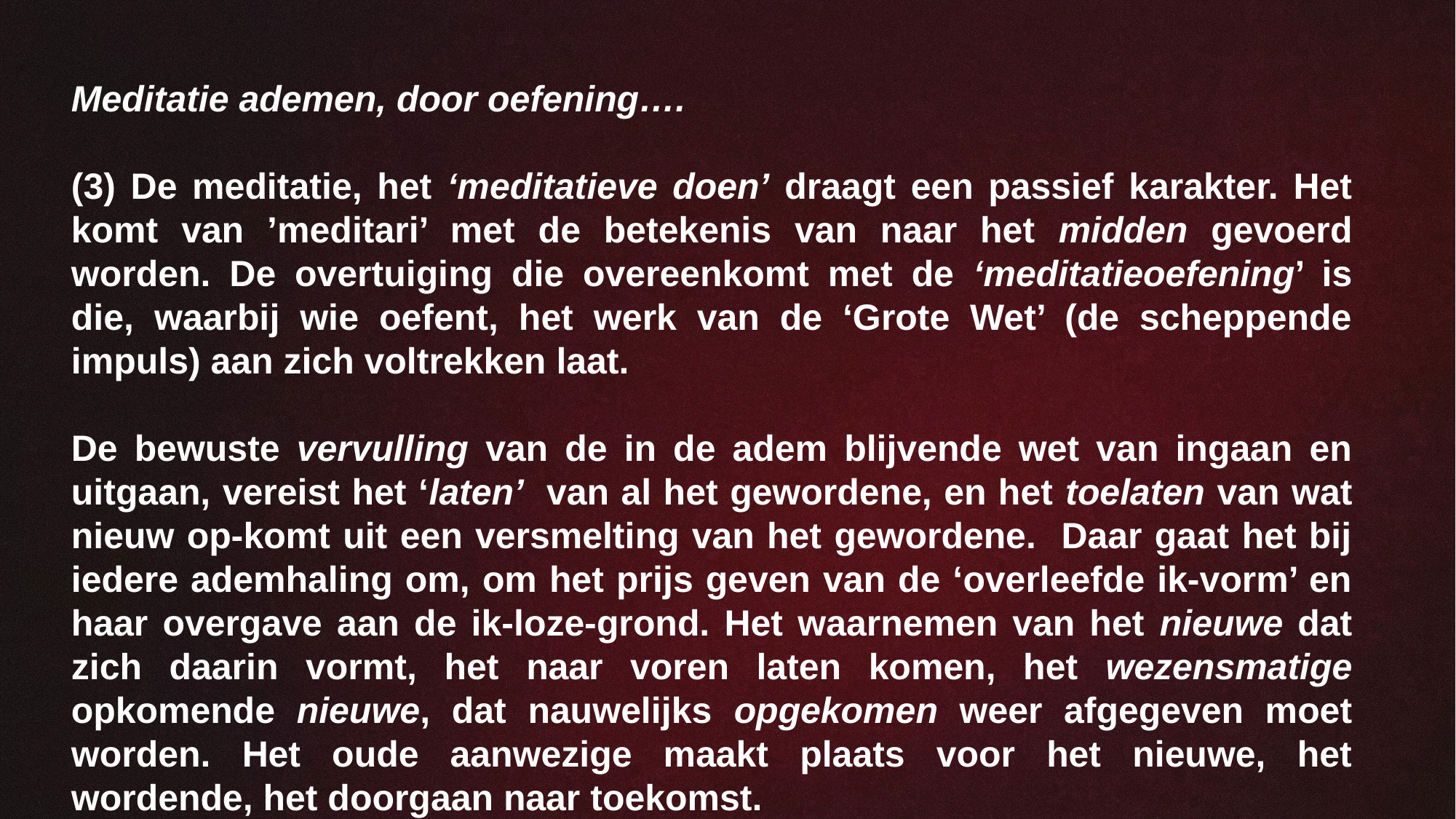

Meditatie ademen, door oefening….

(3) De meditatie, het ‘meditatieve doen’ draagt een passief karakter. Het komt van ’meditari’ met de betekenis van naar het midden gevoerd worden. De overtuiging die overeenkomt met de ‘meditatieoefening’ is die, waarbij wie oefent, het werk van de ‘Grote Wet’ (de scheppende impuls) aan zich voltrekken laat.

De bewuste vervulling van de in de adem blijvende wet van ingaan en uitgaan, vereist het ‘laten’  van al het gewordene, en het toelaten van wat nieuw op-komt uit een versmelting van het gewordene.  Daar gaat het bij iedere ademhaling om, om het prijs geven van de ‘overleefde ik-vorm’ en haar overgave aan de ik-loze-grond. Het waarnemen van het nieuwe dat zich daarin vormt, het naar voren laten komen, het wezensmatige opkomende nieuwe, dat nauwelijks opgekomen weer afgegeven moet worden. Het oude aanwezige maakt plaats voor het nieuwe, het wordende, het doorgaan naar toekomst.